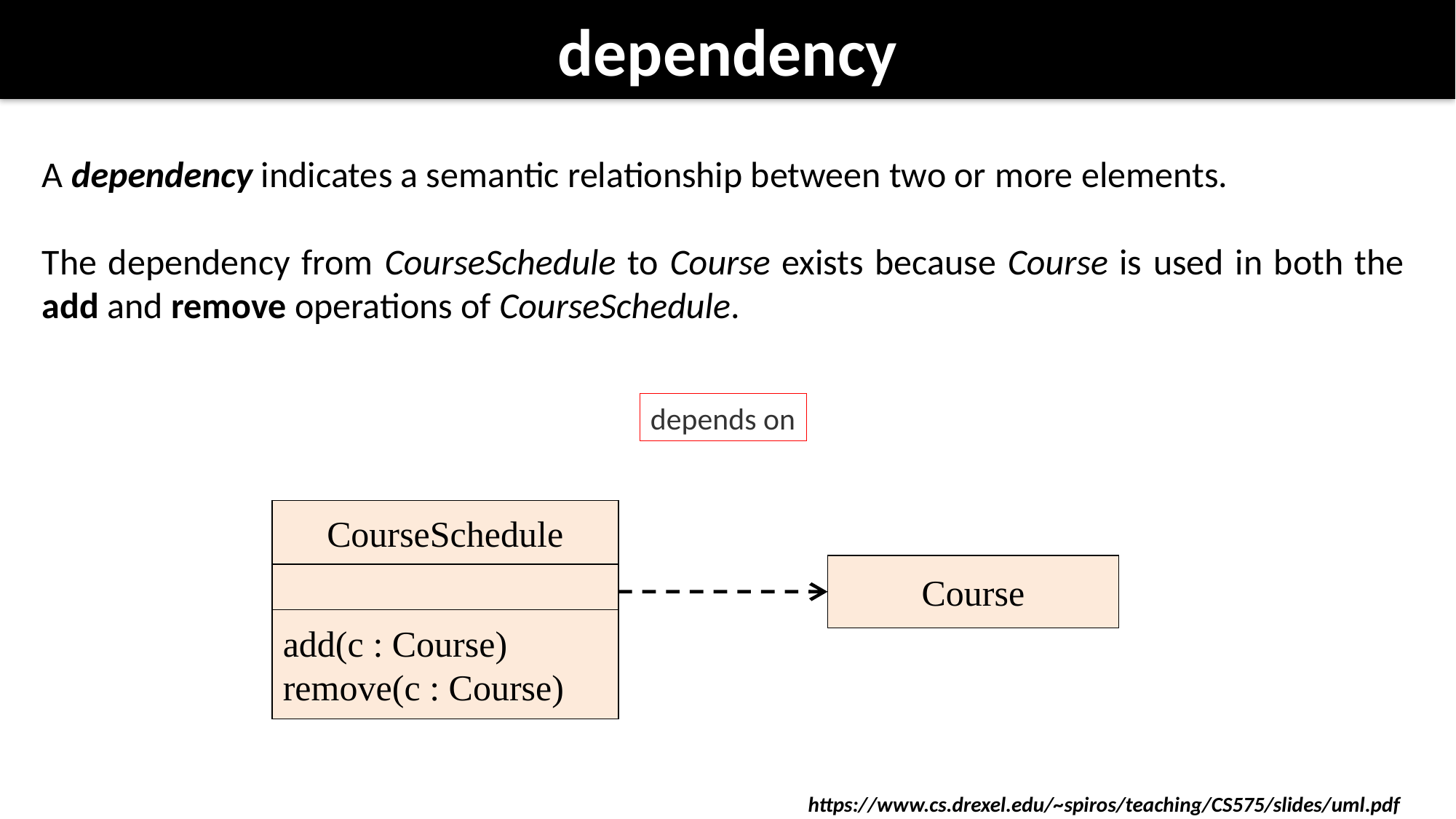

# dependency
A dependency indicates a semantic relationship between two or more elements.

The dependency from CourseSchedule to Course exists because Course is used in both the add and remove operations of CourseSchedule.

depends on
CourseSchedule
Course

add(c : Course)
remove(c : Course)
https://www.cs.drexel.edu/~spiros/teaching/CS575/slides/uml.pdf